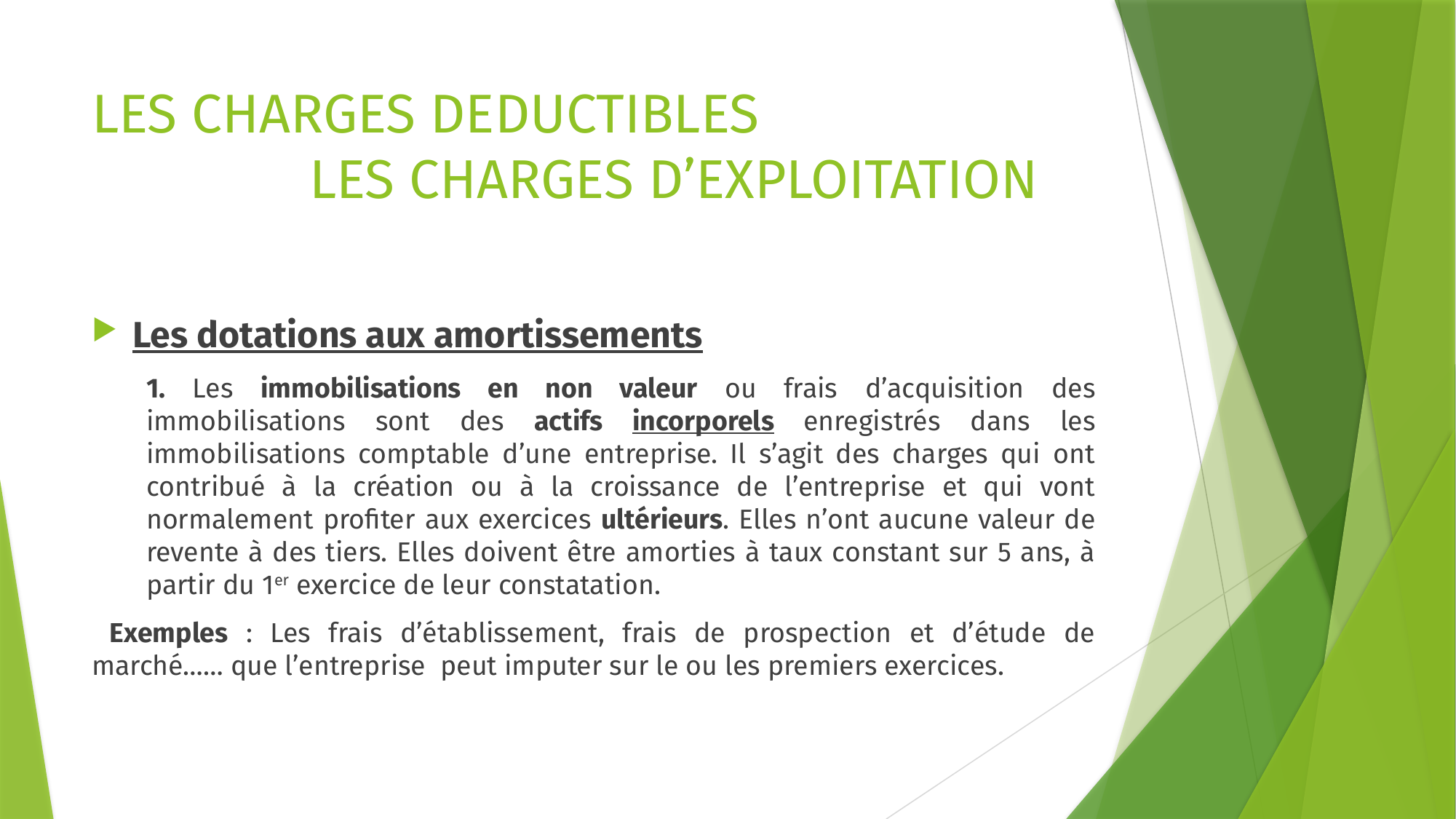

# LES CHARGES DEDUCTIBLES LES CHARGES D’EXPLOITATION

Les dotations aux amortissements
1. Les immobilisations en non valeur ou frais d’acquisition des immobilisations sont des actifs incorporels enregistrés dans les immobilisations comptable d’une entreprise. Il s’agit des charges qui ont contribué à la création ou à la croissance de l’entreprise et qui vont normalement profiter aux exercices ultérieurs. Elles n’ont aucune valeur de revente à des tiers. Elles doivent être amorties à taux constant sur 5 ans, à partir du 1er exercice de leur constatation.
 Exemples : Les frais d’établissement, frais de prospection et d’étude de marché…… que l’entreprise  peut imputer sur le ou les premiers exercices.